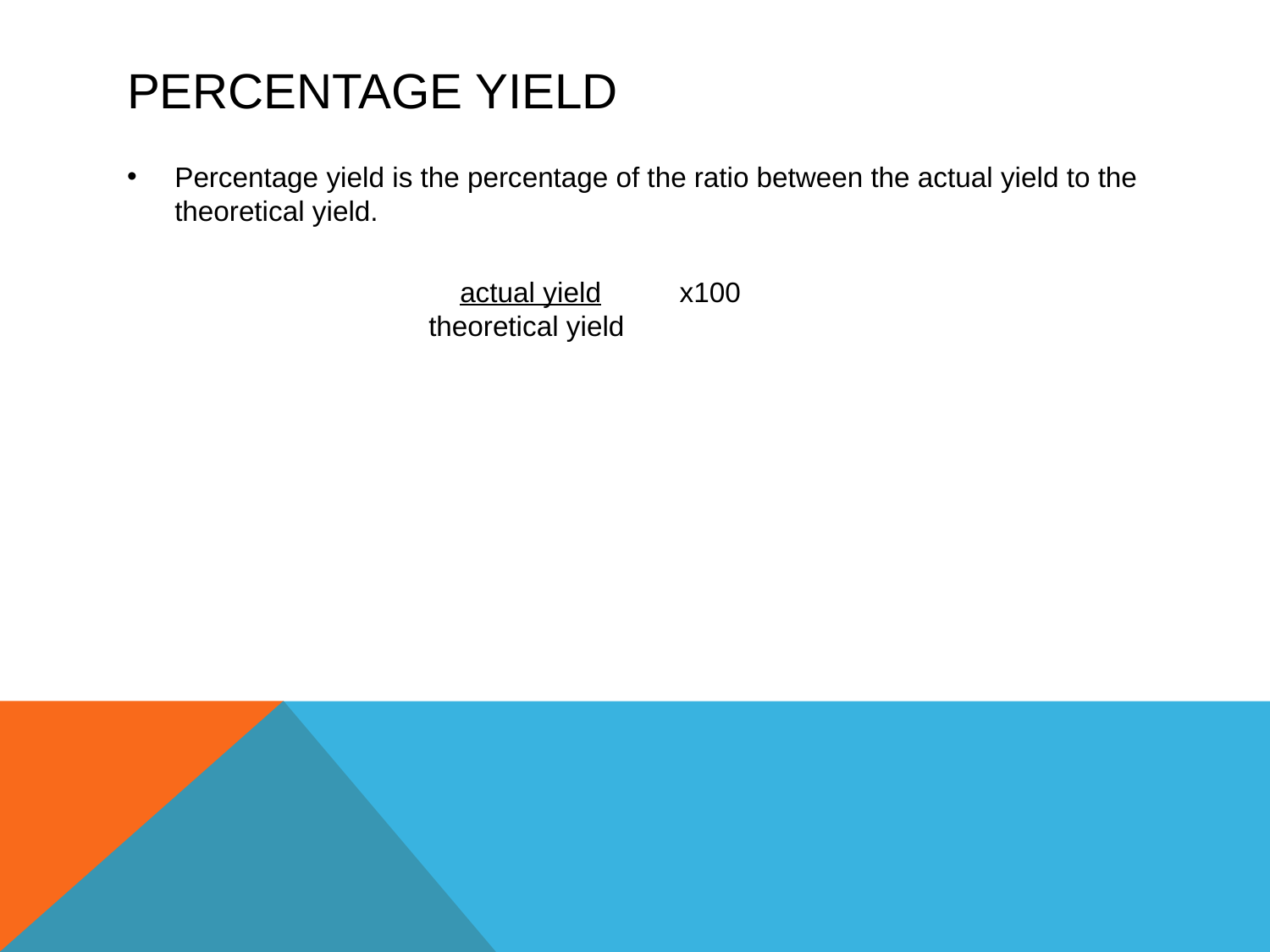

# Percentage Yield
Percentage yield is the percentage of the ratio between the actual yield to the theoretical yield.

			    actual yield          x100
			theoretical yield